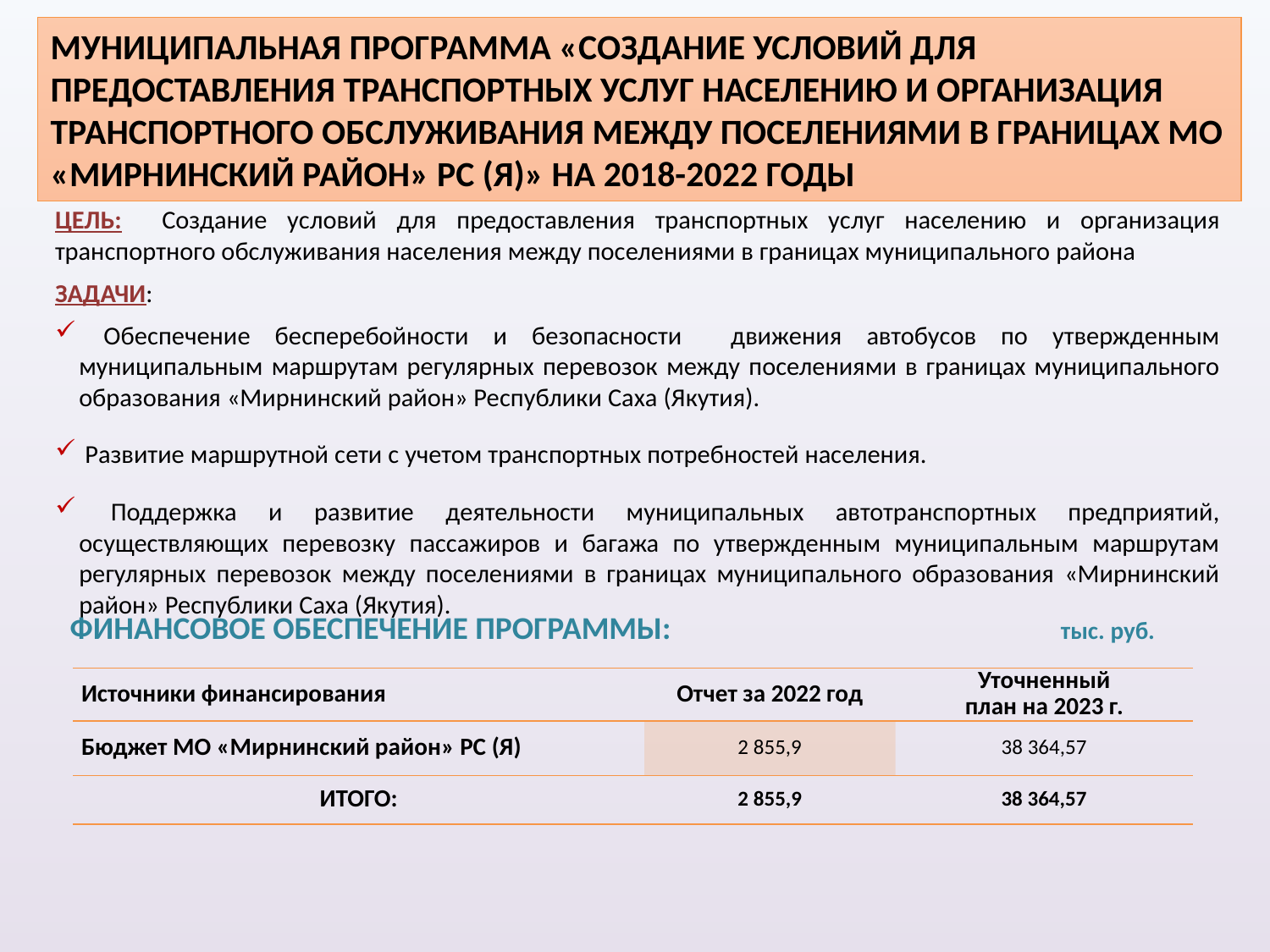

# МУНИЦИПАЛЬНАЯ ПРОГРАММА «СОЗДАНИЕ УСЛОВИЙ ДЛЯ ПРЕДОСТАВЛЕНИЯ ТРАНСПОРТНЫХ УСЛУГ НАСЕЛЕНИЮ И ОРГАНИЗАЦИЯ ТРАНСПОРТНОГО ОБСЛУЖИВАНИЯ МЕЖДУ ПОСЕЛЕНИЯМИ В ГРАНИЦАХ МО «МИРНИНСКИЙ РАЙОН» РС (Я)» НА 2018-2022 ГОДЫ
ЦЕЛЬ:  Создание условий для предоставления транспортных услуг населению и организация транспортного обслуживания населения между поселениями в границах муниципального района
ЗАДАЧИ:
 Обеспечение бесперебойности и безопасности  движения автобусов по утвержденным муниципальным маршрутам регулярных перевозок между поселениями в границах муниципального образования «Мирнинский район» Республики Саха (Якутия).
 Развитие маршрутной сети с учетом транспортных потребностей населения.
 Поддержка и развитие деятельности муниципальных автотранспортных предприятий, осуществляющих перевозку пассажиров и багажа по утвержденным муниципальным маршрутам регулярных перевозок между поселениями в границах муниципального образования «Мирнинский район» Республики Саха (Якутия).

ФИНАНСОВОЕ ОБЕСПЕЧЕНИЕ ПРОГРАММЫ:                                                      тыс. руб.
| Источники финансирования | Отчет за 2022 год | Уточненный план на 2023 г. |
| --- | --- | --- |
| Бюджет МО «Мирнинский район» РС (Я) | 2 855,9 | 38 364,57 |
| ИТОГО: | 2 855,9 | 38 364,57 |